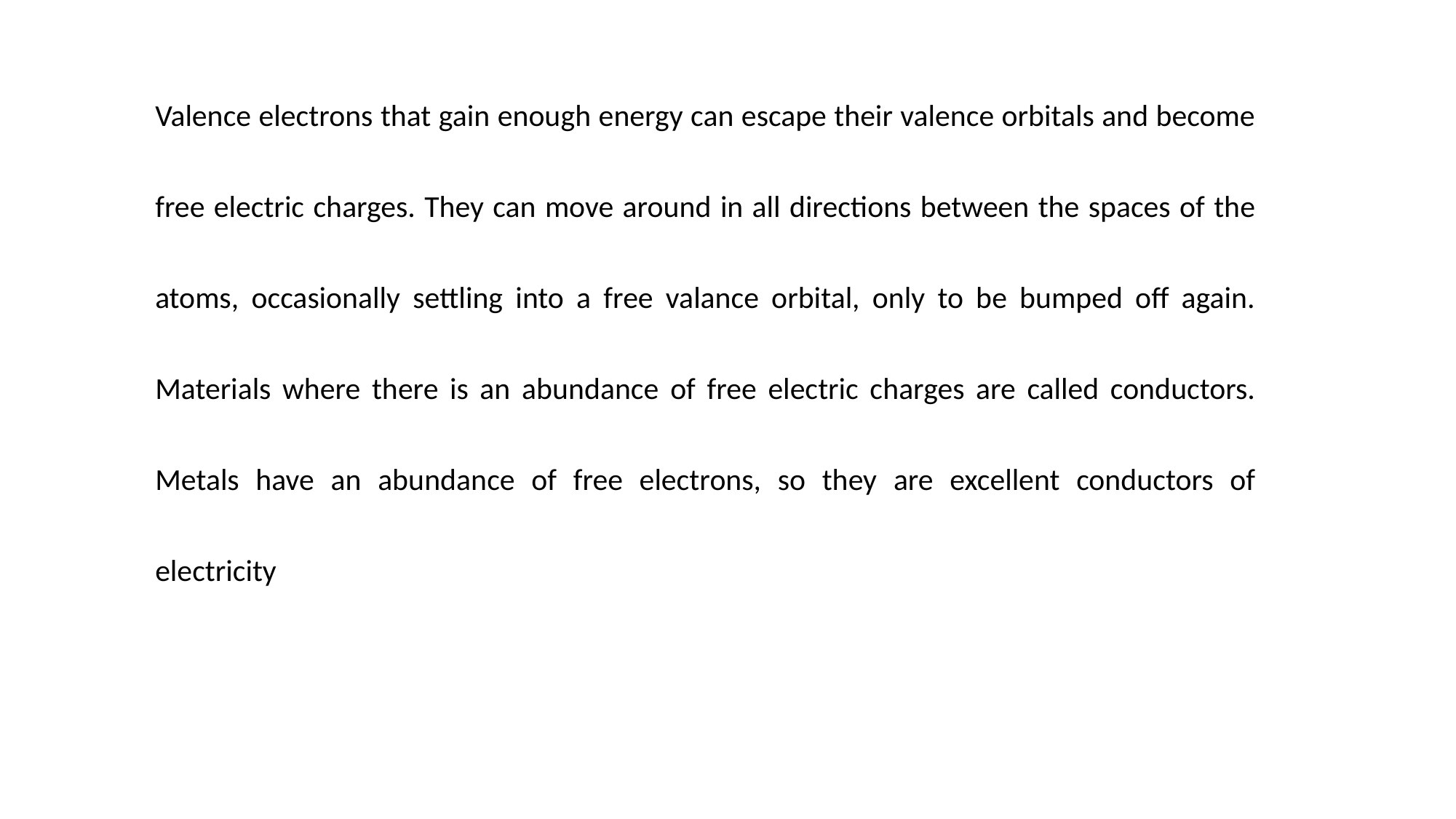

Valence electrons that gain enough energy can escape their valence orbitals and become free electric charges. They can move around in all directions between the spaces of the atoms, occasionally settling into a free valance orbital, only to be bumped off again. Materials where there is an abundance of free electric charges are called conductors. Metals have an abundance of free electrons, so they are excellent conductors of electricity